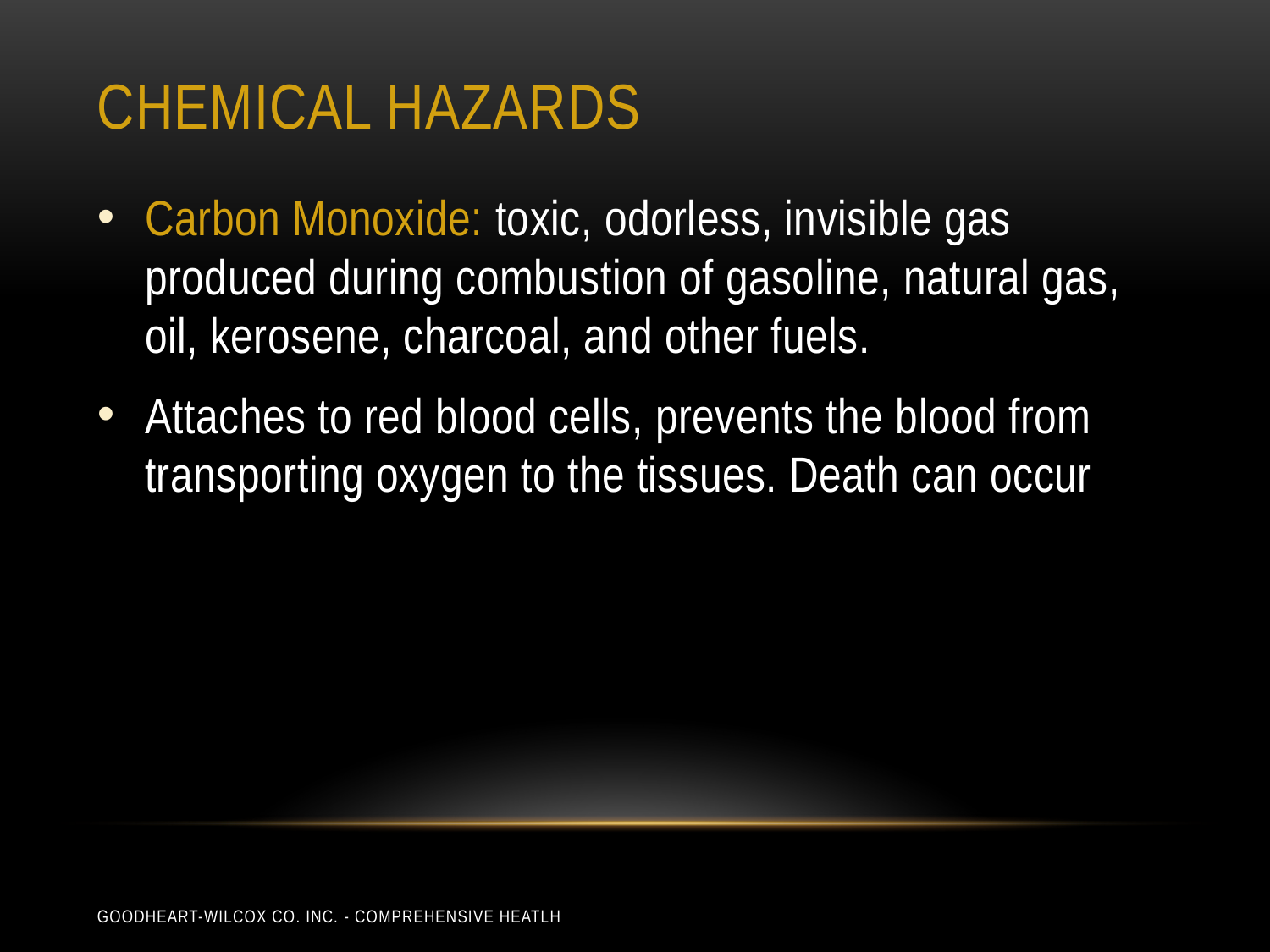

# Chemical hazards
Carbon Monoxide: toxic, odorless, invisible gas produced during combustion of gasoline, natural gas, oil, kerosene, charcoal, and other fuels.
Attaches to red blood cells, prevents the blood from transporting oxygen to the tissues. Death can occur
Goodheart-Wilcox Co. Inc. - Comprehensive Heatlh